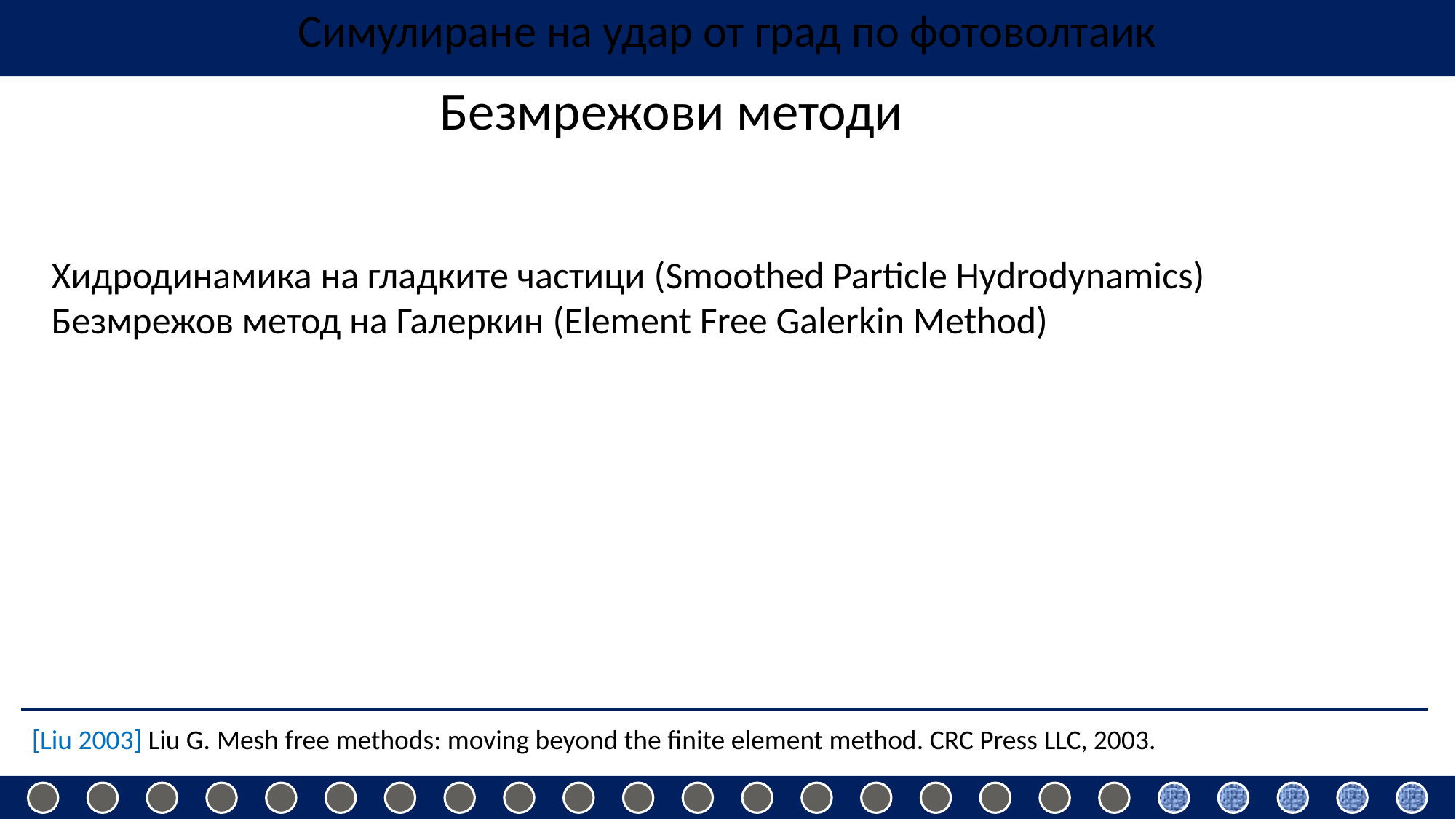

Симулиране на удар от град по фотоволтаик
# Безмрежови методи
Хидродинамика на гладките частици (Smoothed Particle Hydrodynamics)
Безмрежов метод на Галеркин (Element Free Galerkin Method)
[Liu 2003] Liu G. Mesh free methods: moving beyond the finite element method. CRC Press LLC, 2003.